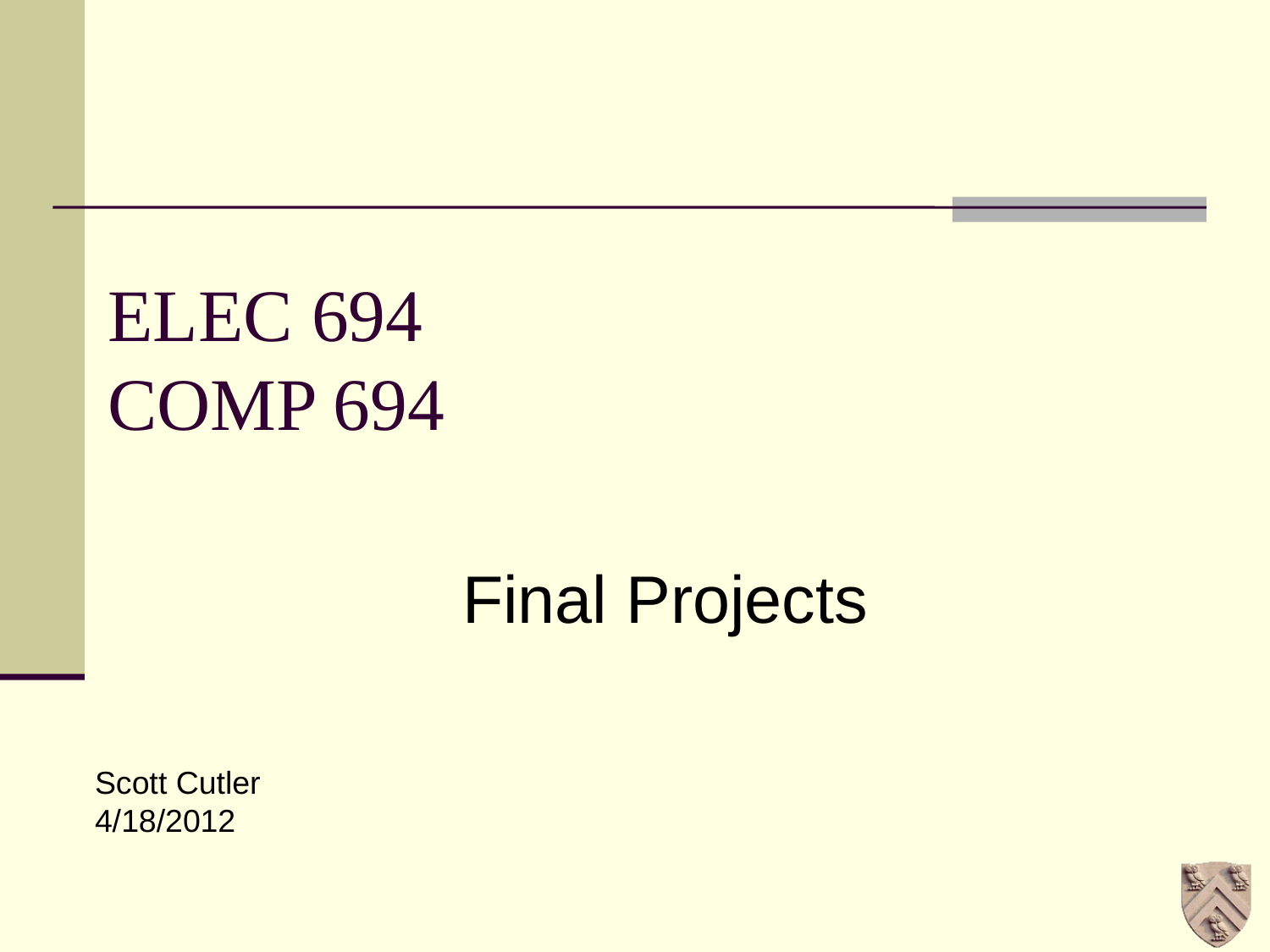

# ELEC 694 COMP 694
 Final Projects
Scott Cutler
4/18/2012